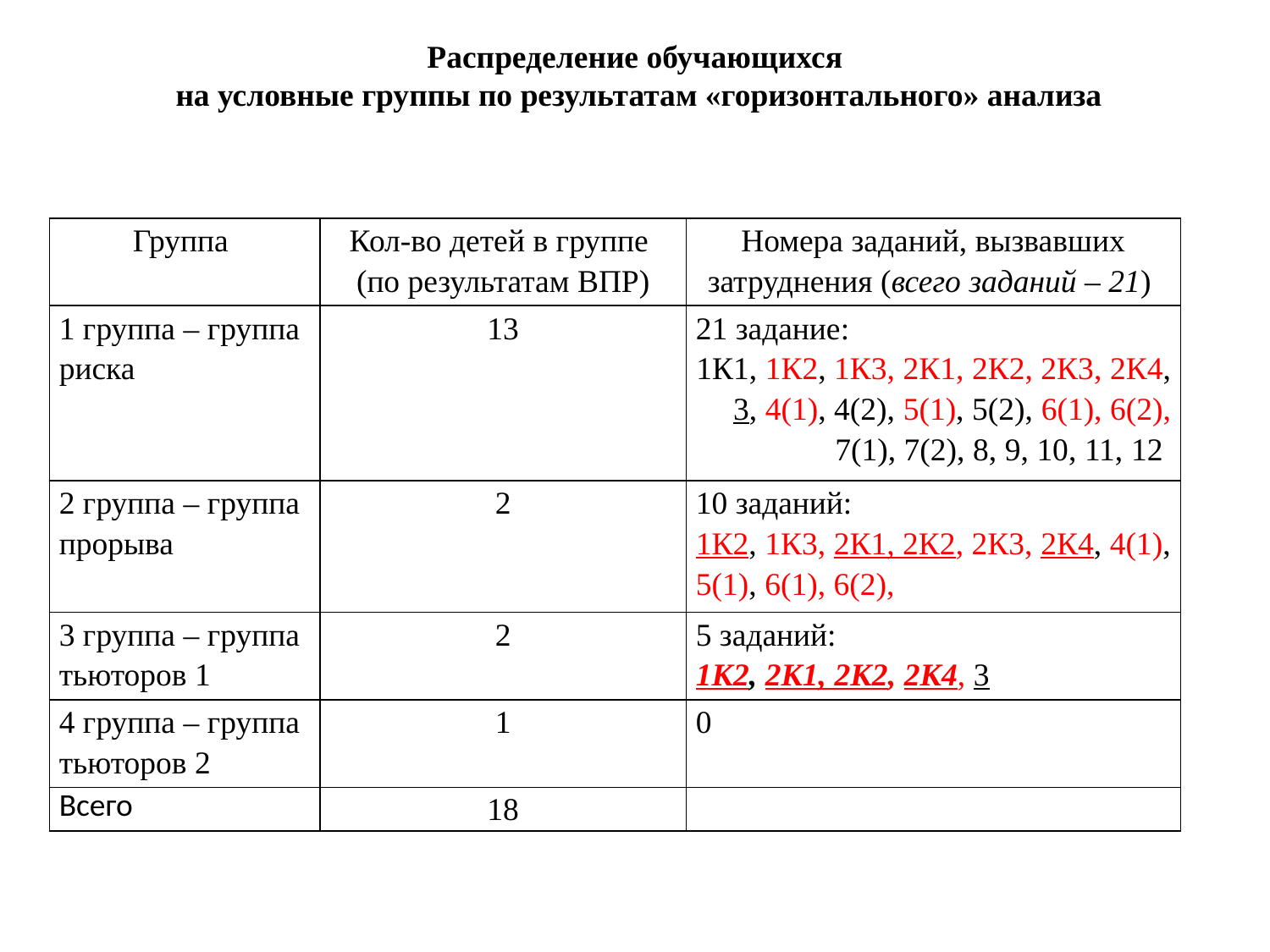

Распределение обучающихся
 на условные группы по результатам «горизонтального» анализа
| Группа | Кол-во детей в группе (по результатам ВПР) | Номера заданий, вызвавших затруднения (всего заданий – 21) |
| --- | --- | --- |
| 1 группа – группа риска | 13 | 21 задание: 1К1, 1К2, 1К3, 2К1, 2К2, 2К3, 2К4, 3, 4(1), 4(2), 5(1), 5(2), 6(1), 6(2), 7(1), 7(2), 8, 9, 10, 11, 12 |
| 2 группа – группа прорыва | 2 | 10 заданий: 1К2, 1К3, 2К1, 2К2, 2К3, 2К4, 4(1), 5(1), 6(1), 6(2), |
| 3 группа – группа тьюторов 1 | 2 | 5 заданий: 1К2, 2К1, 2К2, 2К4, 3 |
| 4 группа – группа тьюторов 2 | 1 | 0 |
| Всего | 18 |  |